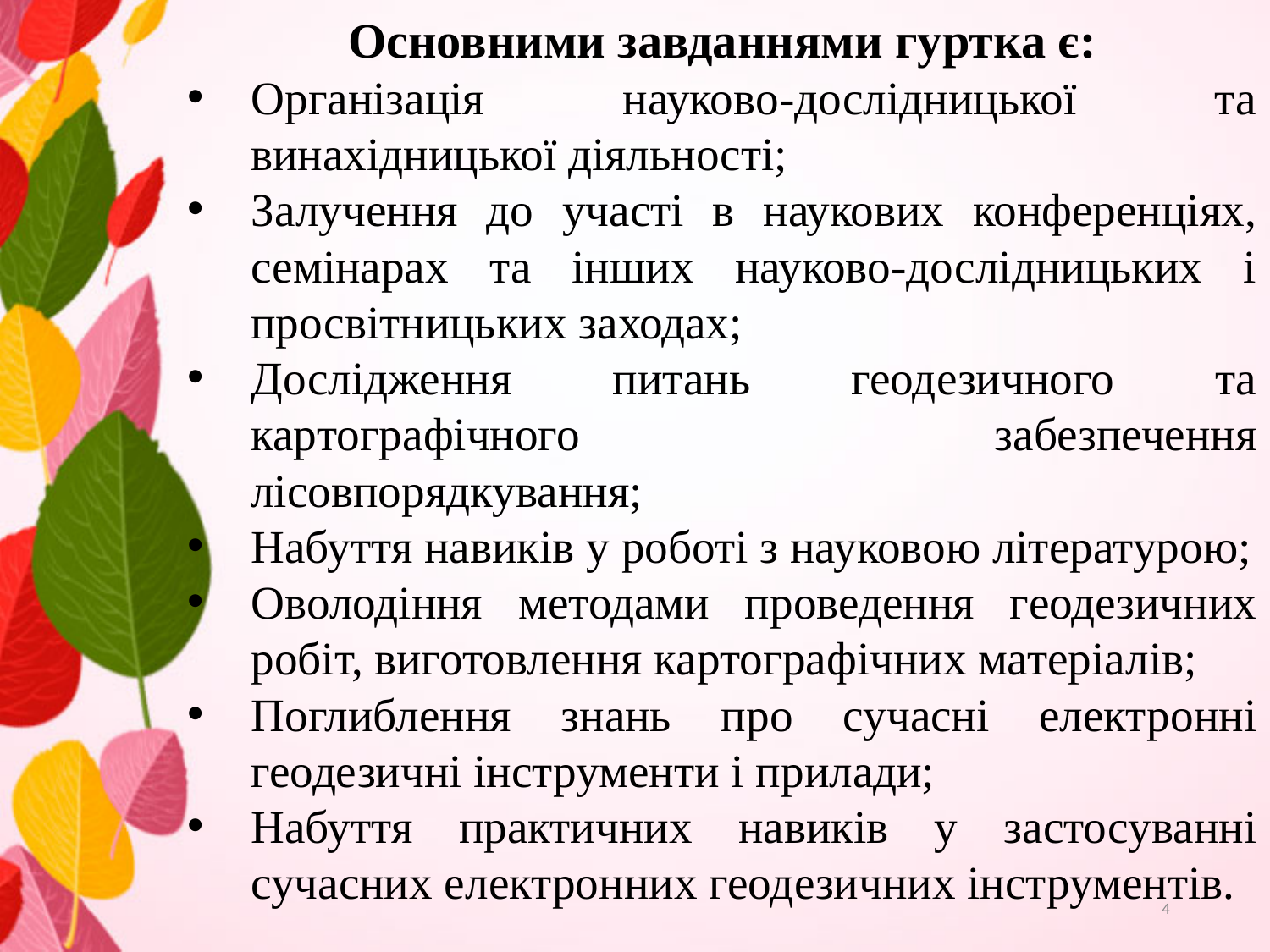

Основними завданнями гуртка є:
Організація науково-дослідницької та винахідницької діяльності;
Залучення до участі в наукових конференціях, семінарах та інших науково-дослідницьких і просвітницьких заходах;
Дослідження питань геодезичного та картографічного забезпечення лісовпорядкування;
Набуття навиків у роботі з науковою літературою;
Оволодіння методами проведення геодезичних робіт, виготовлення картографічних матеріалів;
Поглиблення знань про сучасні електронні геодезичні інструменти і прилади;
Набуття практичних навиків у застосуванні сучасних електронних геодезичних інструментів.
4